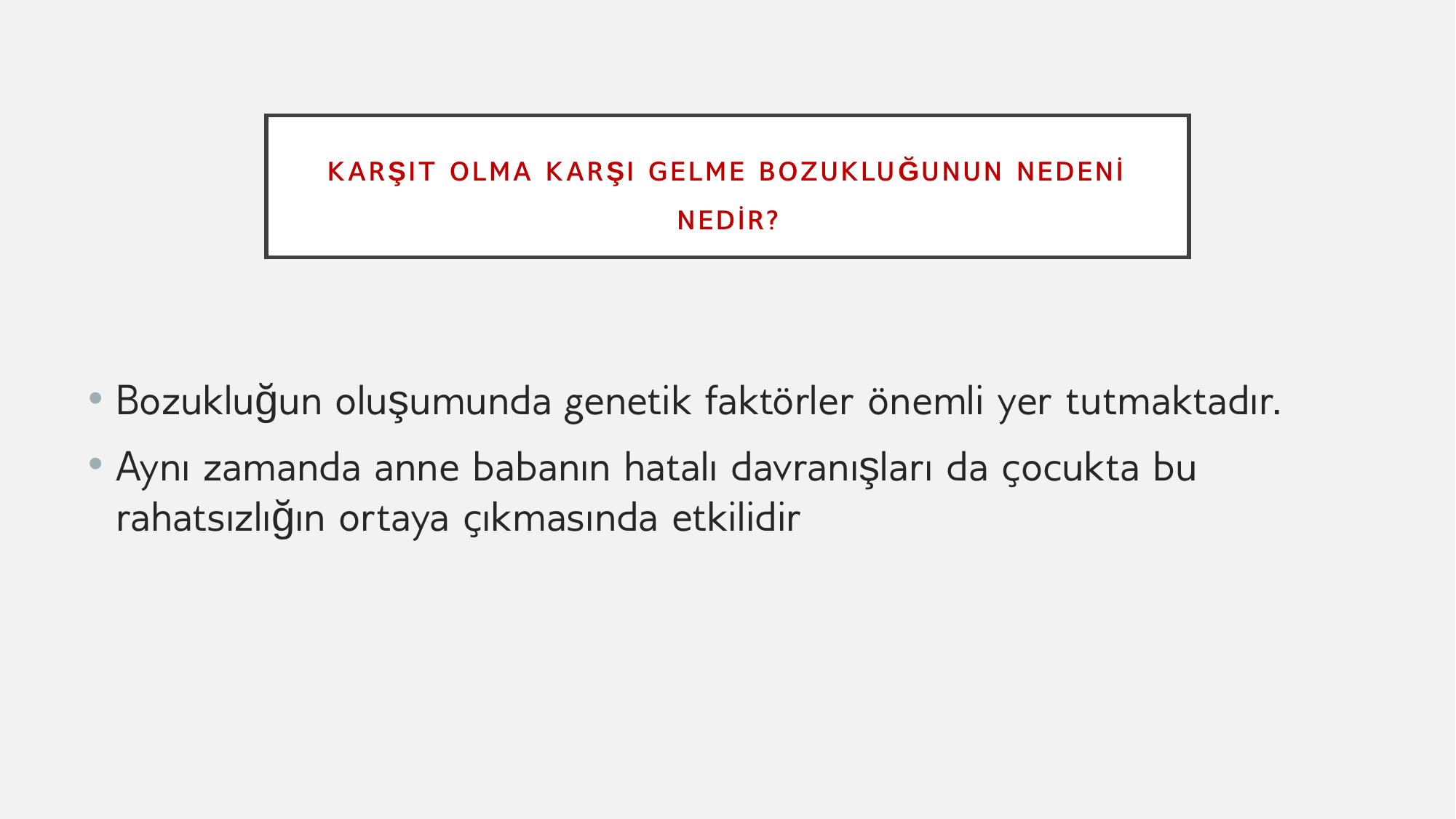

# KARŞIT OLMA KARŞI GELME BOZUKLUĞUNUN NEDENİ NEDiR?

Bozukluğun oluşumunda genetik faktörler önemli yer tutmaktadır.
Aynı zamanda anne babanın hatalı davranışları da çocukta bu rahatsızlığın ortaya çıkmasında etkilidir